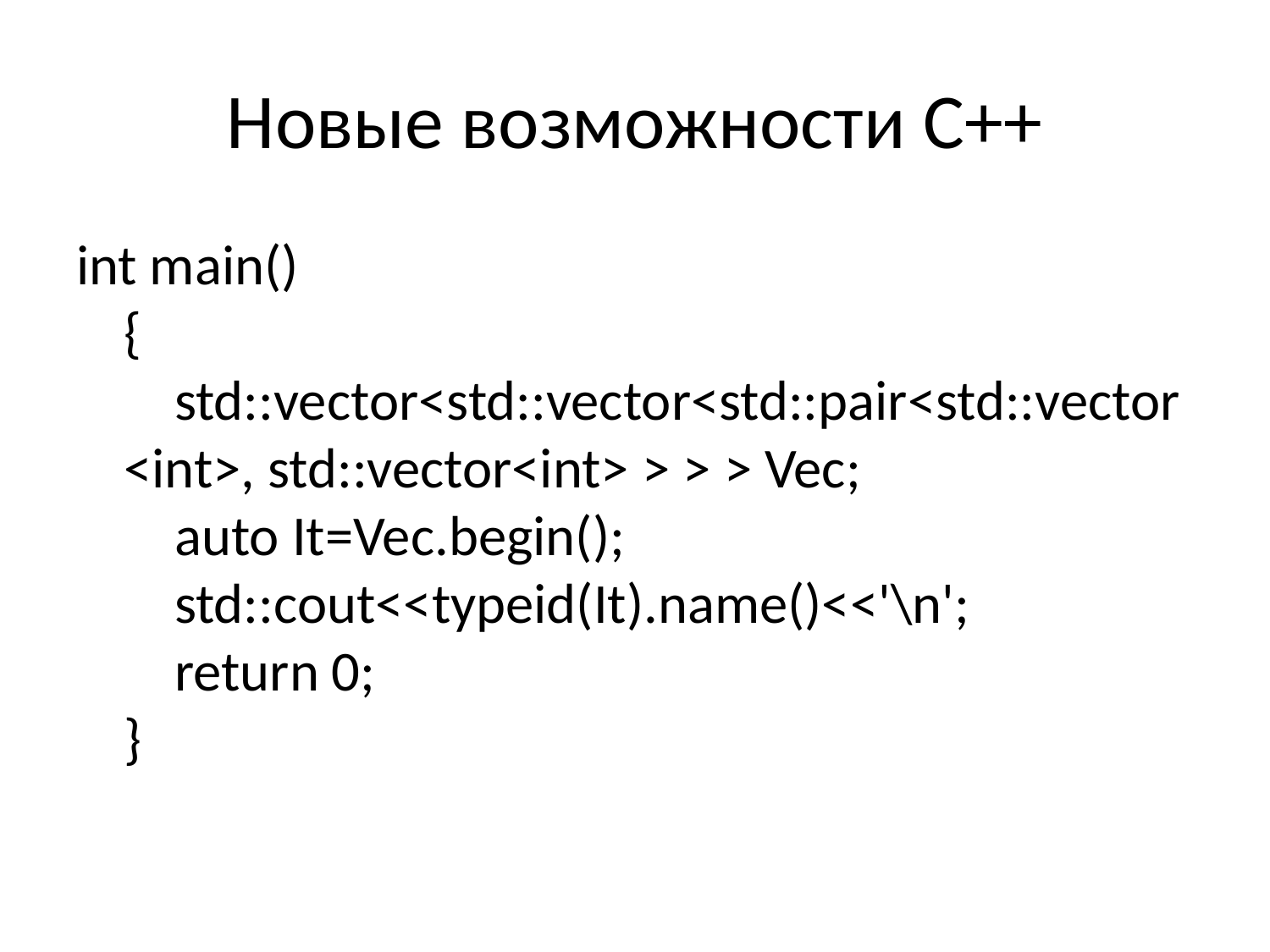

# Новые возможности С++
int main() 
{ 
    std::vector<std::vector<std::pair<std::vector  <int>, std::vector<int> > > > Vec; 
    auto It=Vec.begin(); 
    std::cout<<typeid(It).name()<<'\n'; 
    return 0; 
}